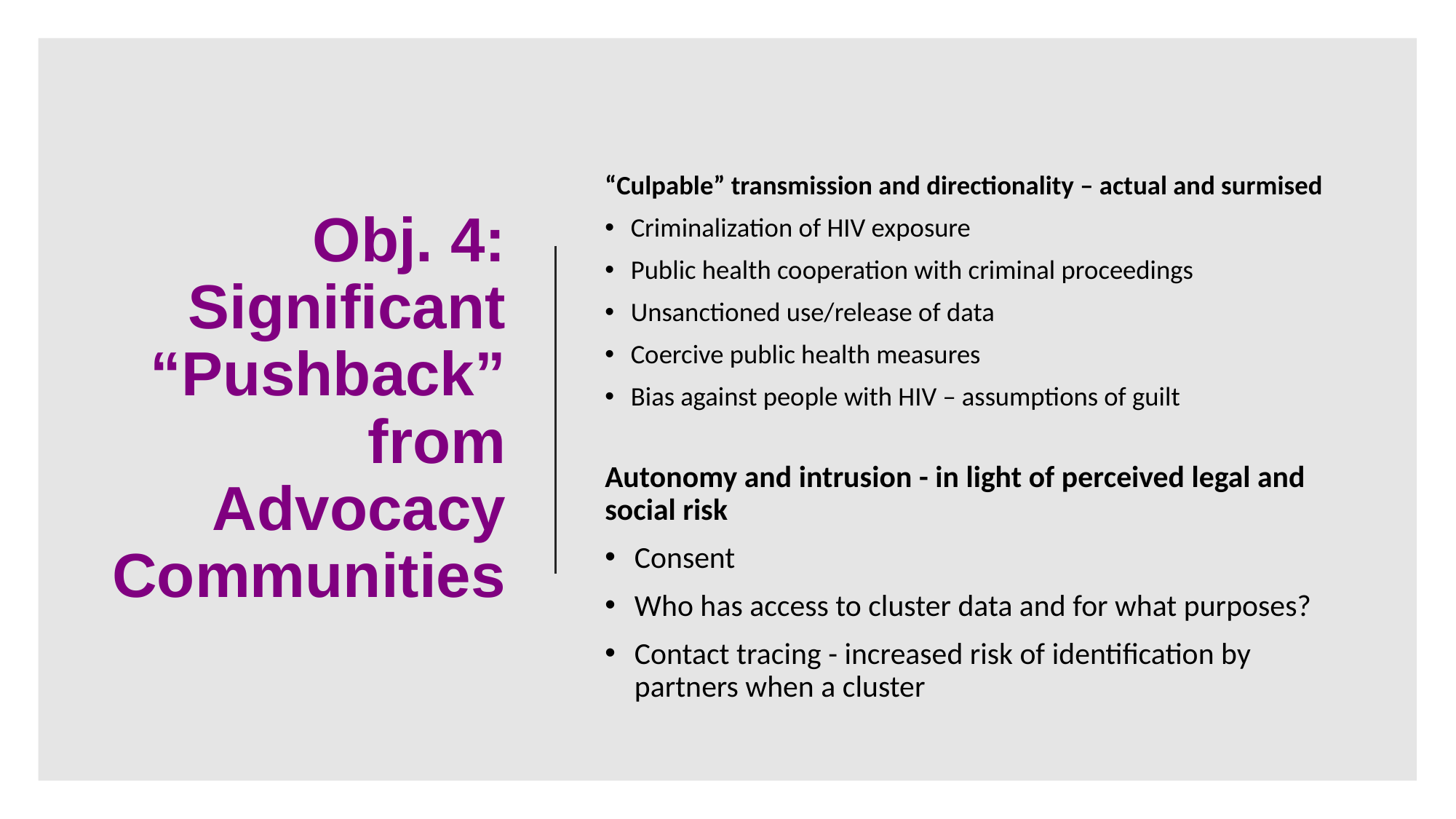

# Obj. 4: Significant “Pushback” from Advocacy Communities
“Culpable” transmission and directionality – actual and surmised
Criminalization of HIV exposure
Public health cooperation with criminal proceedings
Unsanctioned use/release of data
Coercive public health measures
Bias against people with HIV – assumptions of guilt
Autonomy and intrusion - in light of perceived legal and social risk
Consent
Who has access to cluster data and for what purposes?
Contact tracing - increased risk of identification by partners when a cluster